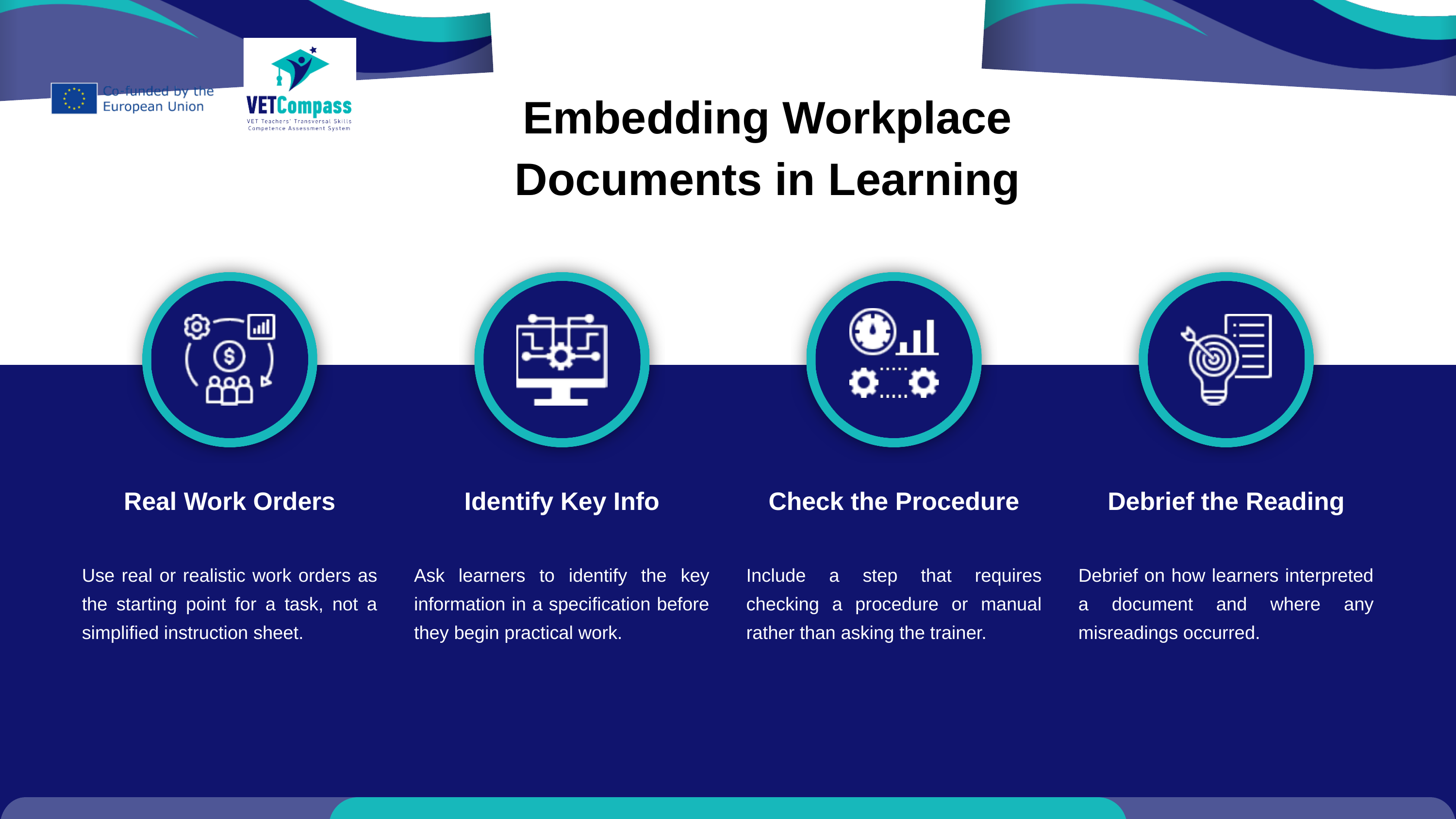

Embedding Workplace Documents in Learning

Real Work Orders
Identify Key Info
Check the Procedure
Debrief the Reading
Use real or realistic work orders as the starting point for a task, not a simplified instruction sheet.
Ask learners to identify the key information in a specification before they begin practical work.
Include a step that requires checking a procedure or manual rather than asking the trainer.
Debrief on how learners interpreted a document and where any misreadings occurred.